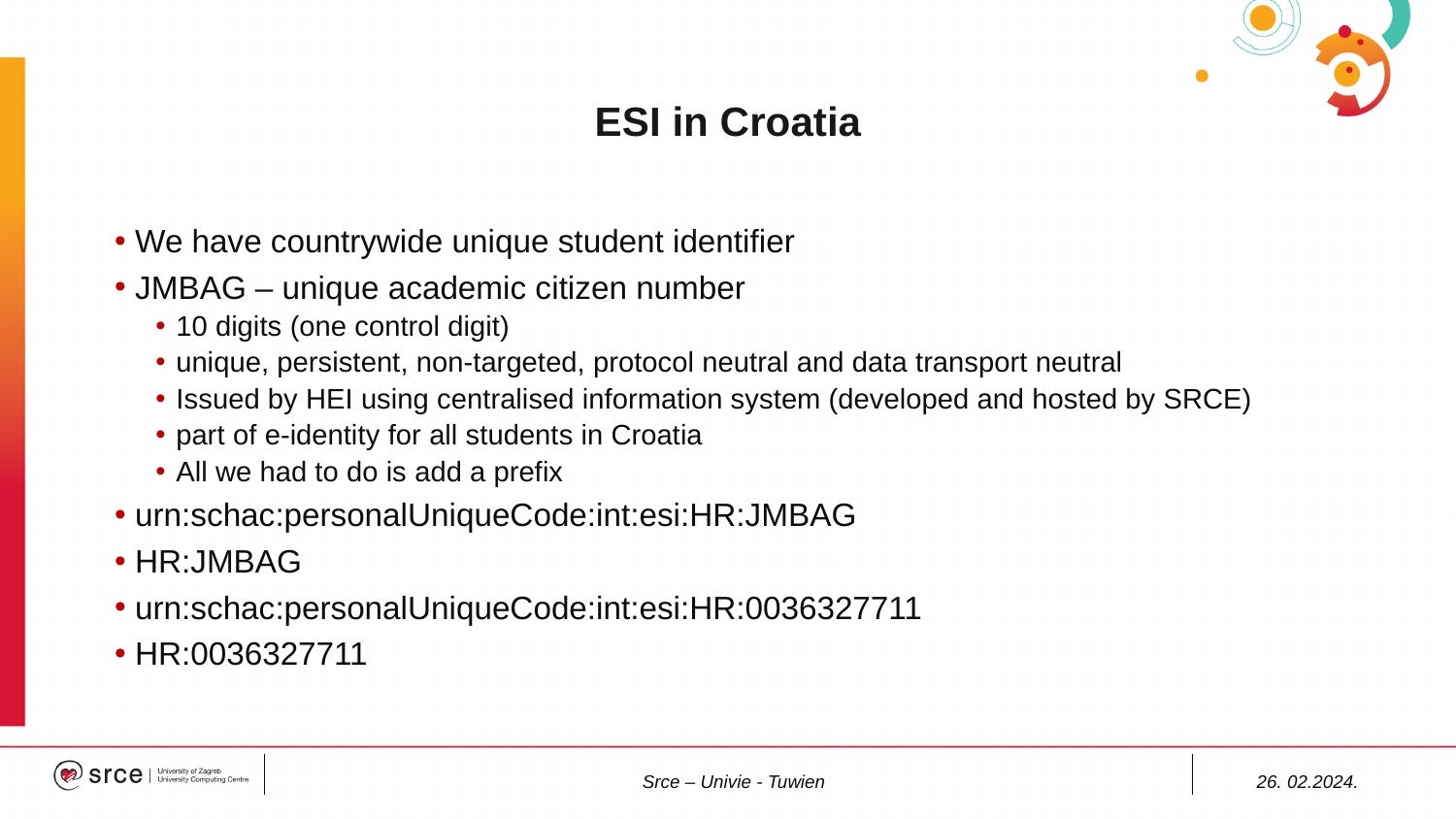

# ESI in Croatia
We have countrywide unique student identifier
JMBAG – unique academic citizen number
10 digits (one control digit)
unique, persistent, non-targeted, protocol neutral and data transport neutral
Issued by HEI using centralised information system (developed and hosted by SRCE)
part of e-identity for all students in Croatia
All we had to do is add a prefix
urn:schac:personalUniqueCode:int:esi:HR:JMBAG
HR:JMBAG
urn:schac:personalUniqueCode:int:esi:HR:0036327711
HR:0036327711

Srce – Univie - Tuwien
26. 02.2024.